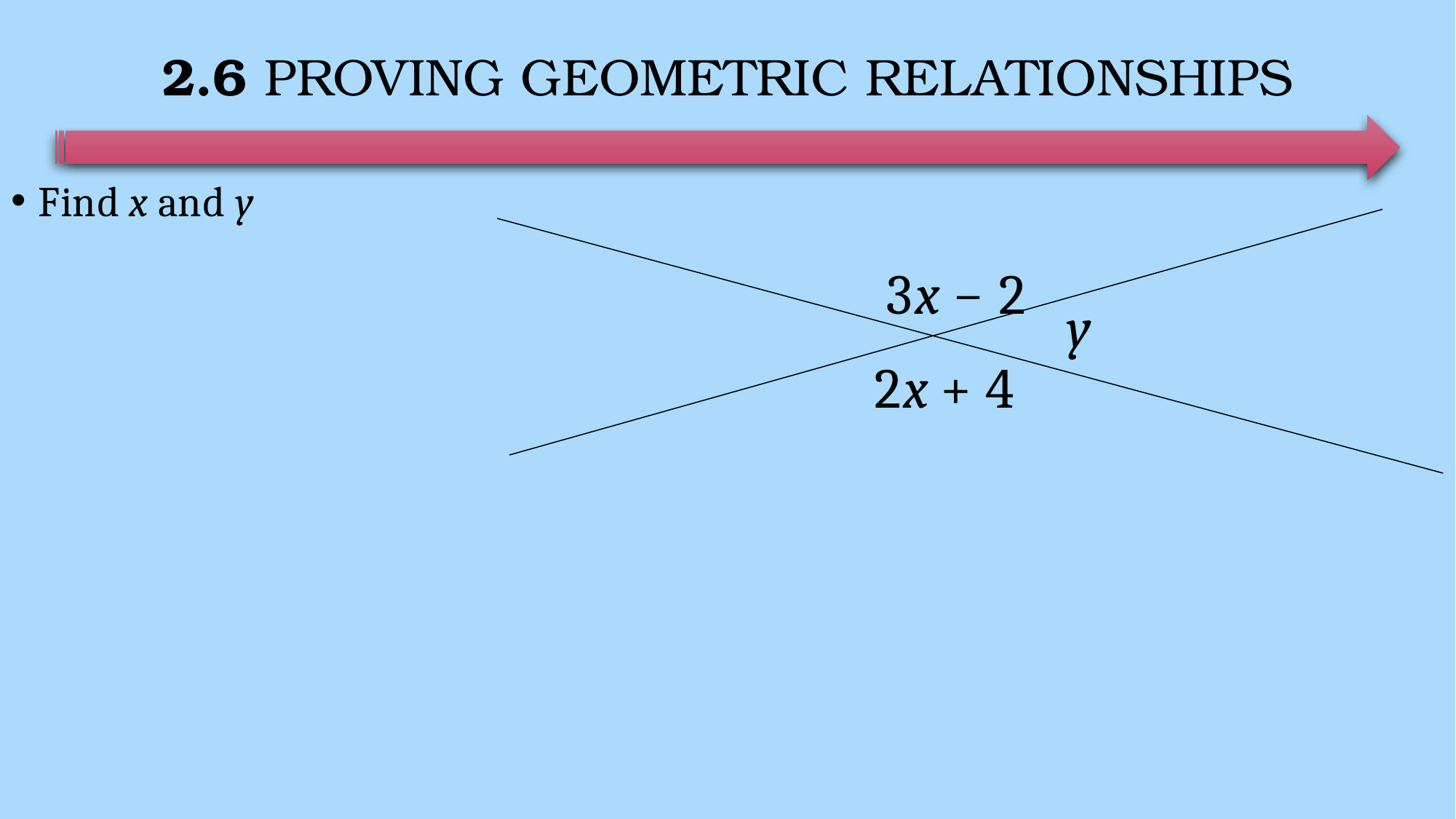

# 2.6 Proving Geometric Relationships
Find x and y

3x − 2
y
2x + 4